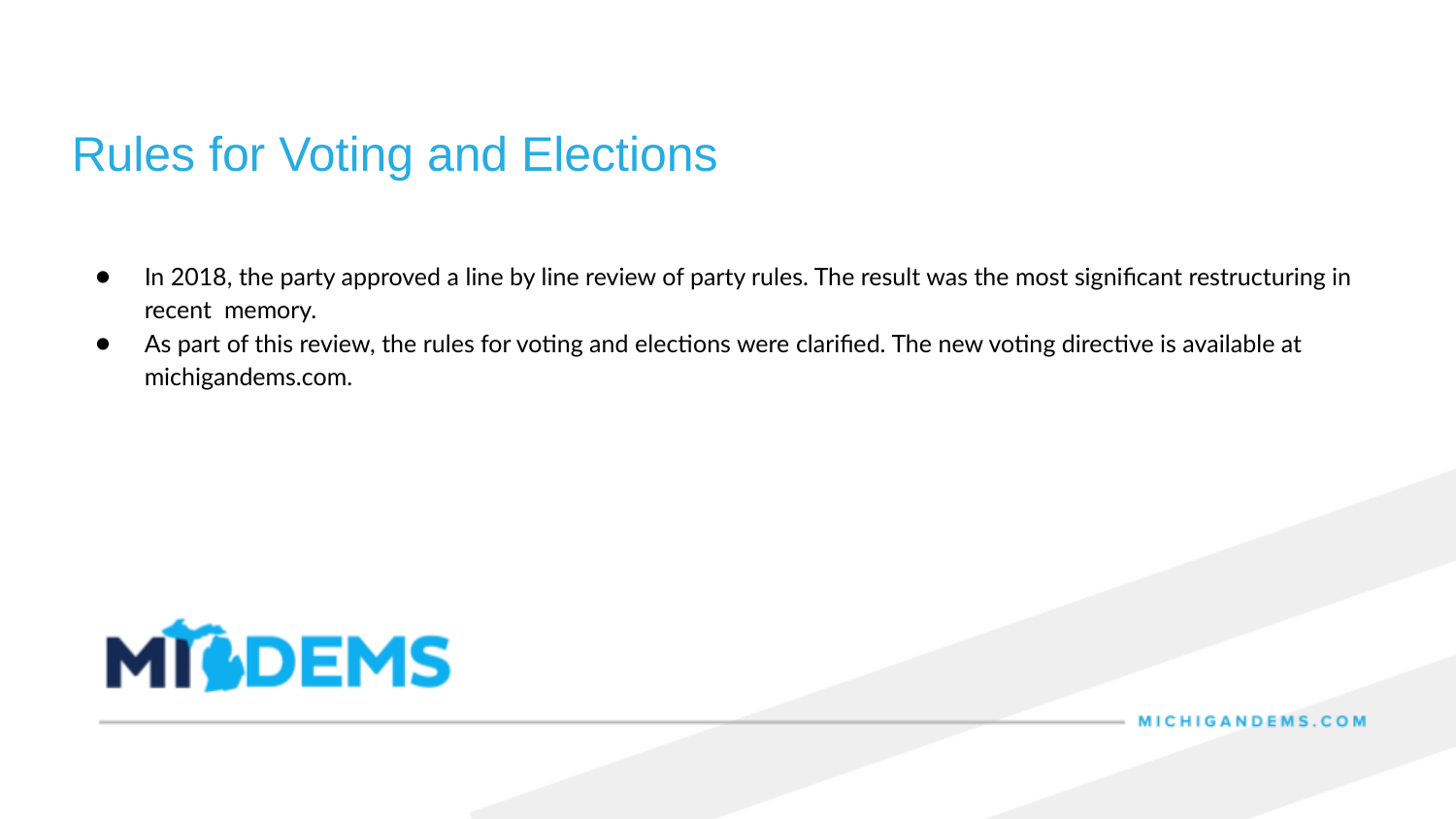

Rules for Voting and Elections

In 2018, the party approved a line by line review of party rules. The result was the most significant restructuring in recent  memory.
As part of this review, the rules for voting and elections were clarified. The new voting directive is available at michigandems.com.